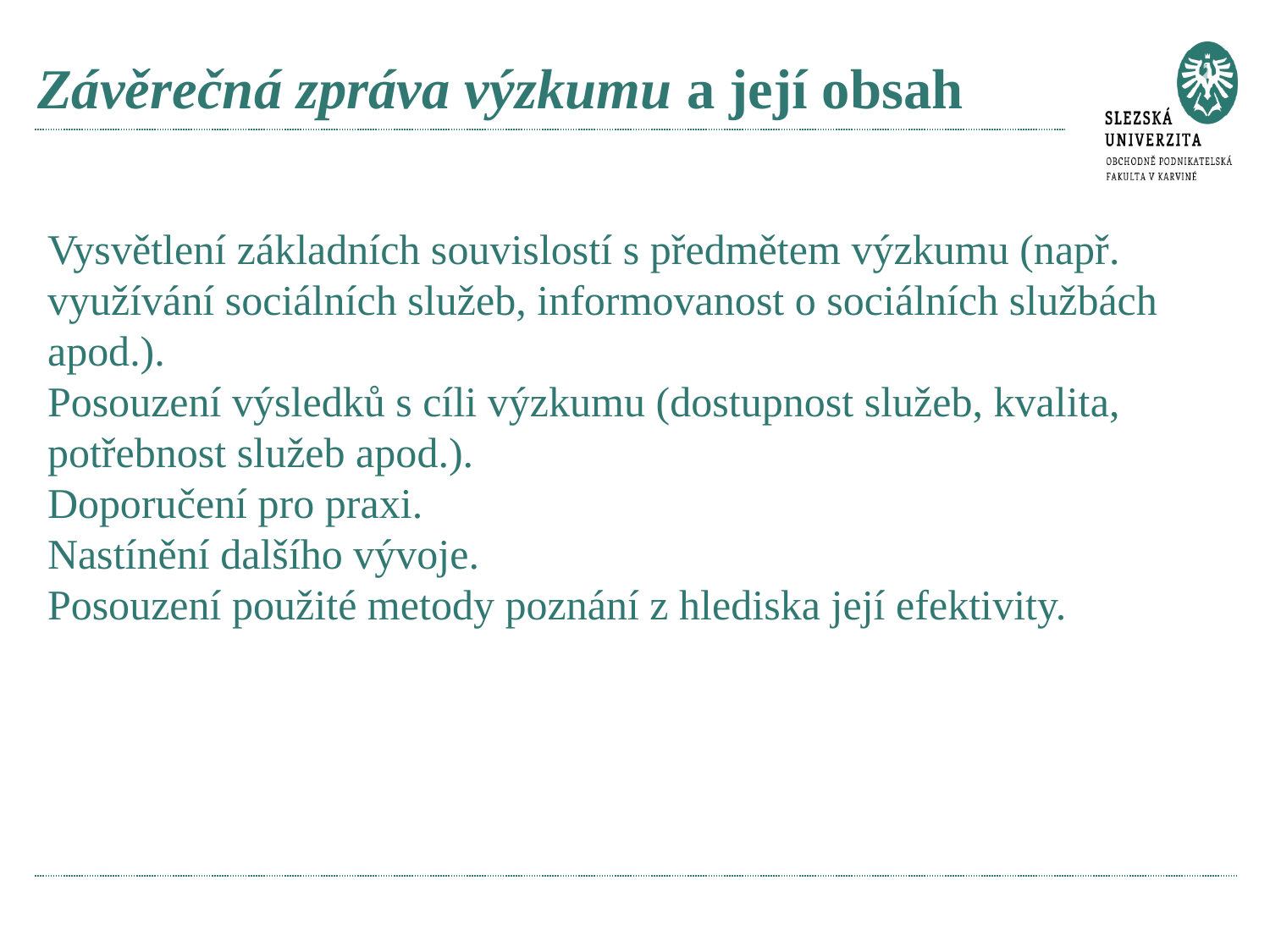

# Závěrečná zpráva výzkumu a její obsah
Vysvětlení základních souvislostí s předmětem výzkumu (např. využívání sociálních služeb, informovanost o sociálních službách apod.).
Posouzení výsledků s cíli výzkumu (dostupnost služeb, kvalita, potřebnost služeb apod.).
Doporučení pro praxi.
Nastínění dalšího vývoje.
Posouzení použité metody poznání z hlediska její efektivity.